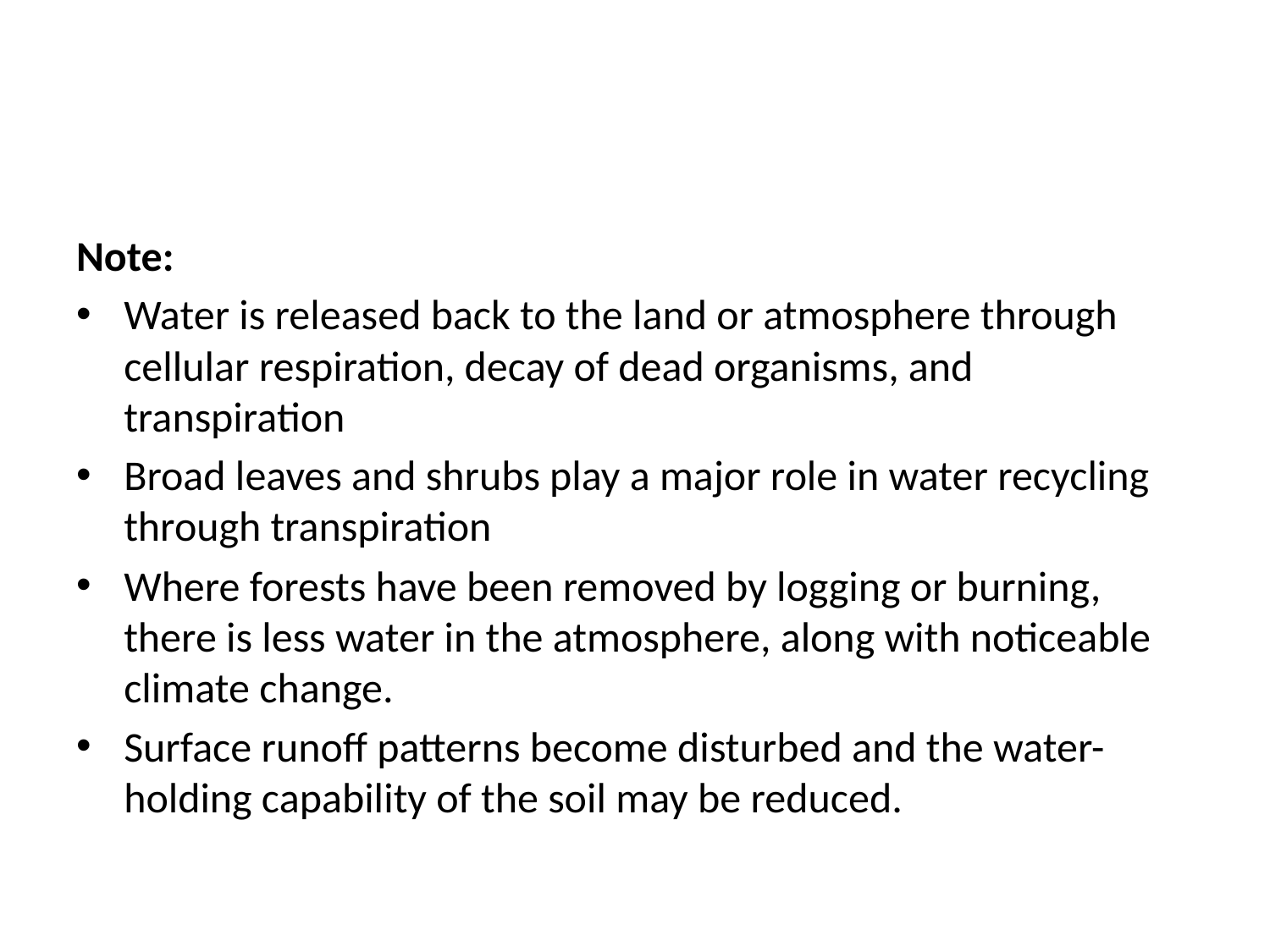

#
Note:
Water is released back to the land or atmosphere through cellular respiration, decay of dead organisms, and transpiration
Broad leaves and shrubs play a major role in water recycling through transpiration
Where forests have been removed by logging or burning, there is less water in the atmosphere, along with noticeable climate change.
Surface runoff patterns become disturbed and the water-holding capability of the soil may be reduced.